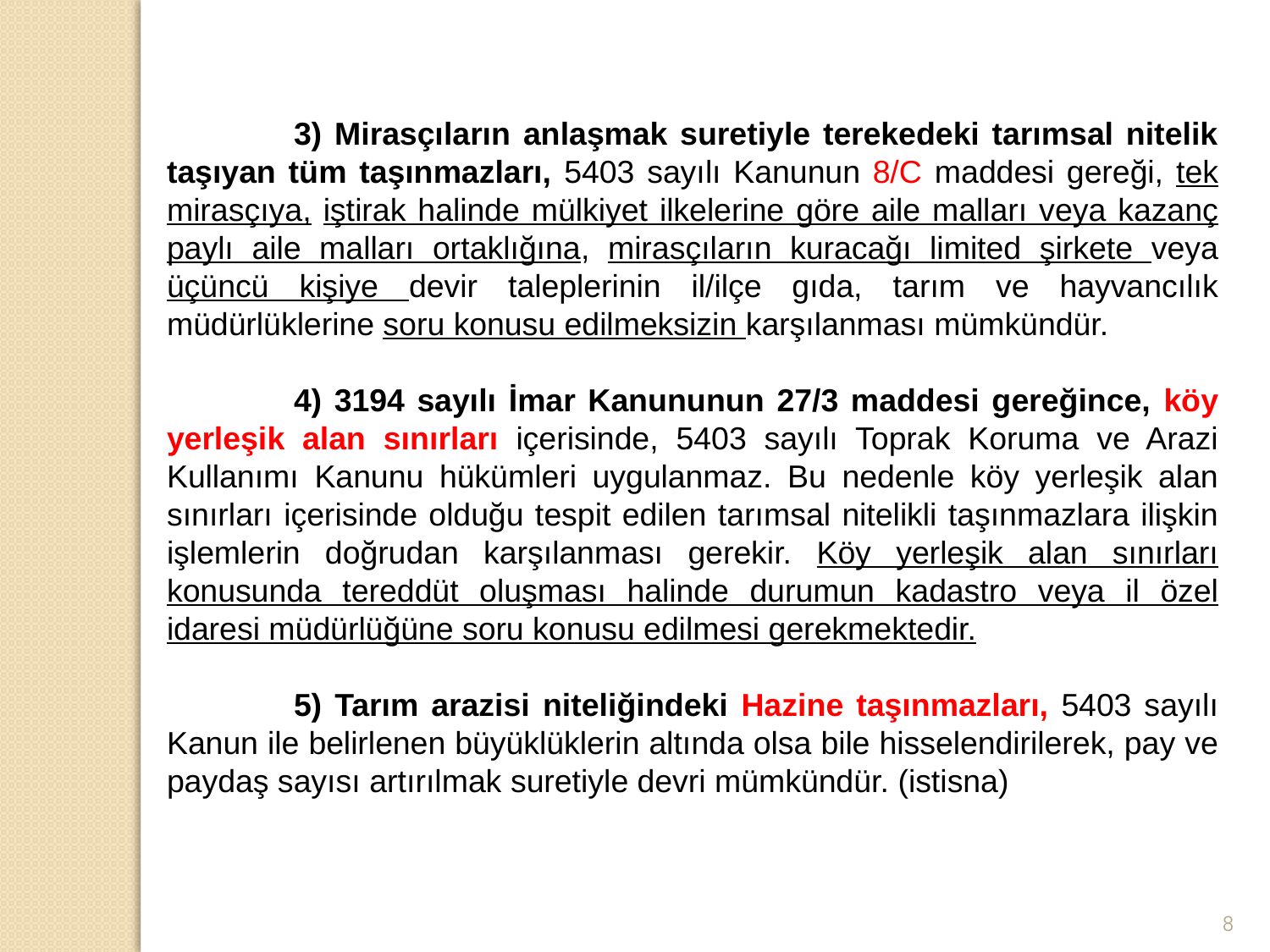

3) Mirasçıların anlaşmak suretiyle terekedeki tarımsal nitelik taşıyan tüm taşınmazları, 5403 sayılı Kanunun 8/C maddesi gereği, tek mirasçıya, iştirak halinde mülkiyet ilkelerine göre aile malları veya kazanç paylı aile malları ortaklığına, mirasçıların kuracağı limited şirkete veya üçüncü kişiye devir taleplerinin il/ilçe gıda, tarım ve hayvancılık müdürlüklerine soru konusu edilmeksizin karşılanması mümkündür.

	4) 3194 sayılı İmar Kanununun 27/3 maddesi gereğince, köy yerleşik alan sınırları içerisinde, 5403 sayılı Toprak Koruma ve Arazi Kullanımı Kanunu hükümleri uygulanmaz. Bu nedenle köy yerleşik alan sınırları içerisinde olduğu tespit edilen tarımsal nitelikli taşınmazlara ilişkin işlemlerin doğrudan karşılanması gerekir. Köy yerleşik alan sınırları konusunda tereddüt oluşması halinde durumun kadastro veya il özel idaresi müdürlüğüne soru konusu edilmesi gerekmektedir.

	5) Tarım arazisi niteliğindeki Hazine taşınmazları, 5403 sayılı Kanun ile belirlenen büyüklüklerin altında olsa bile hisselendirilerek, pay ve paydaş sayısı artırılmak suretiyle devri mümkündür. (istisna)
8